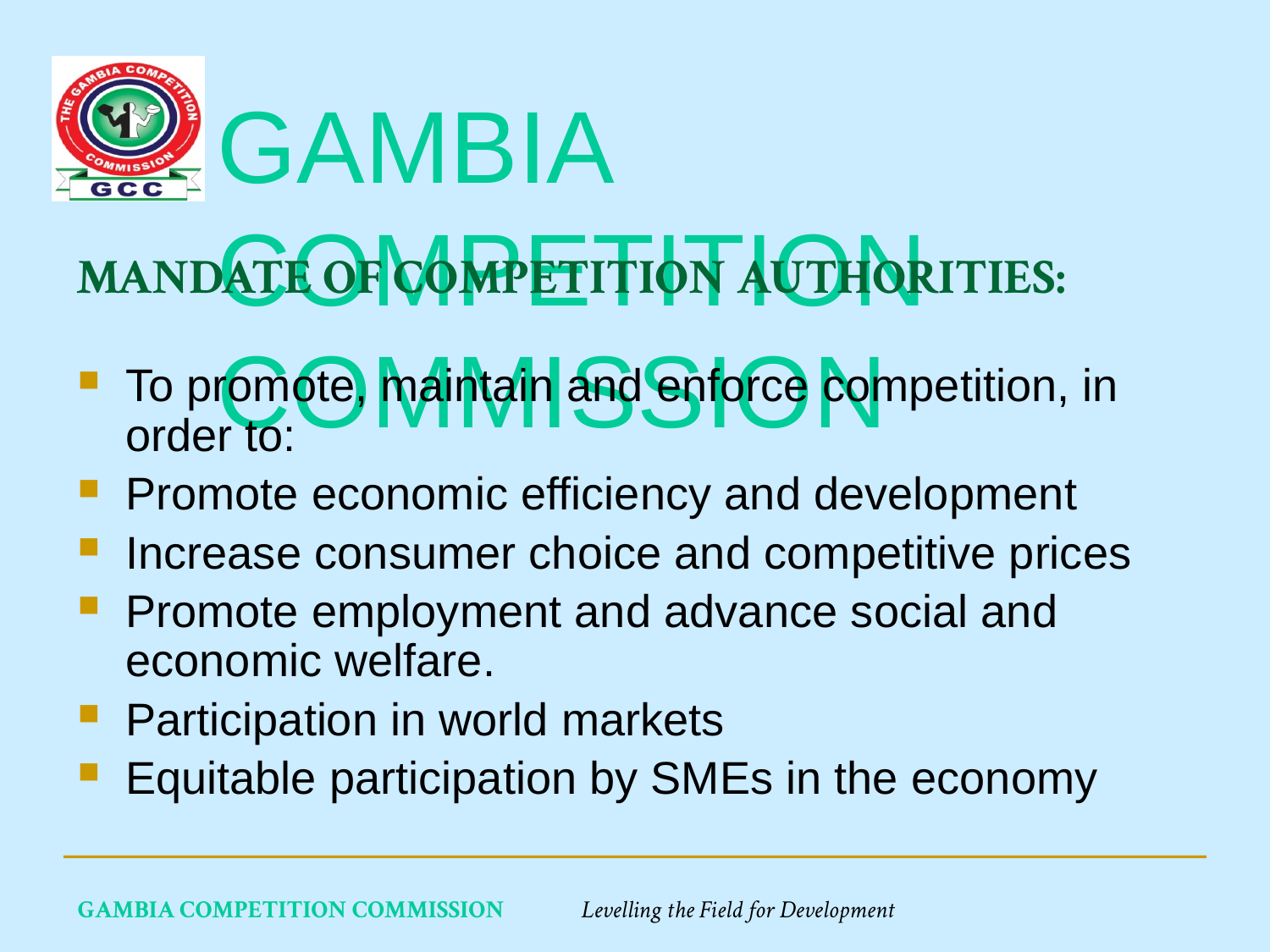

# MANDATE OF COMPETITION AUTHORITIES:
To promote, maintain and enforce competition, in order to:
Promote economic efficiency and development
Increase consumer choice and competitive prices
Promote employment and advance social and economic welfare.
Participation in world markets
Equitable participation by SMEs in the economy
GAMBIA COMPETITION COMMISSION              Levelling the Field for Development